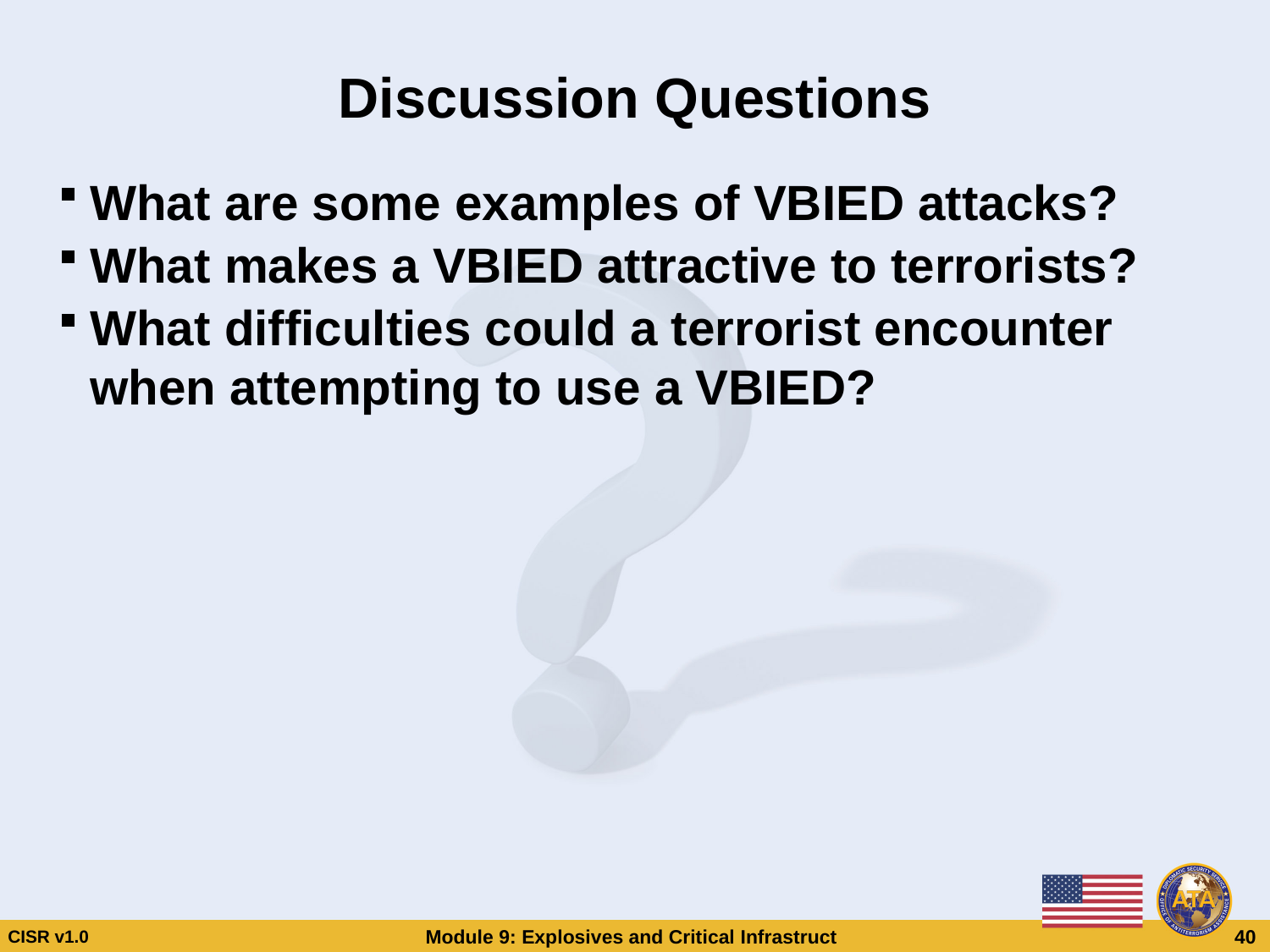

# Discussion Questions
What are some examples of VBIED attacks?
What makes a VBIED attractive to terrorists?
What difficulties could a terrorist encounter when attempting to use a VBIED?
Discussion Questions
Discussion Questions
What are some examples of VBIED attacks?
What makes a VBIED attractive to terrorists?
What difficulties could a terrorist encounter when attempting to use a VBIED?
What are some examples of VBIED attacks?
What makes a VBIED attractive to terrorists?
What difficulties could a terrorist encounter when attempting to use a VBIED?
CISR v1.0
Module 9: Explosives and Critical Infrastructure
 40